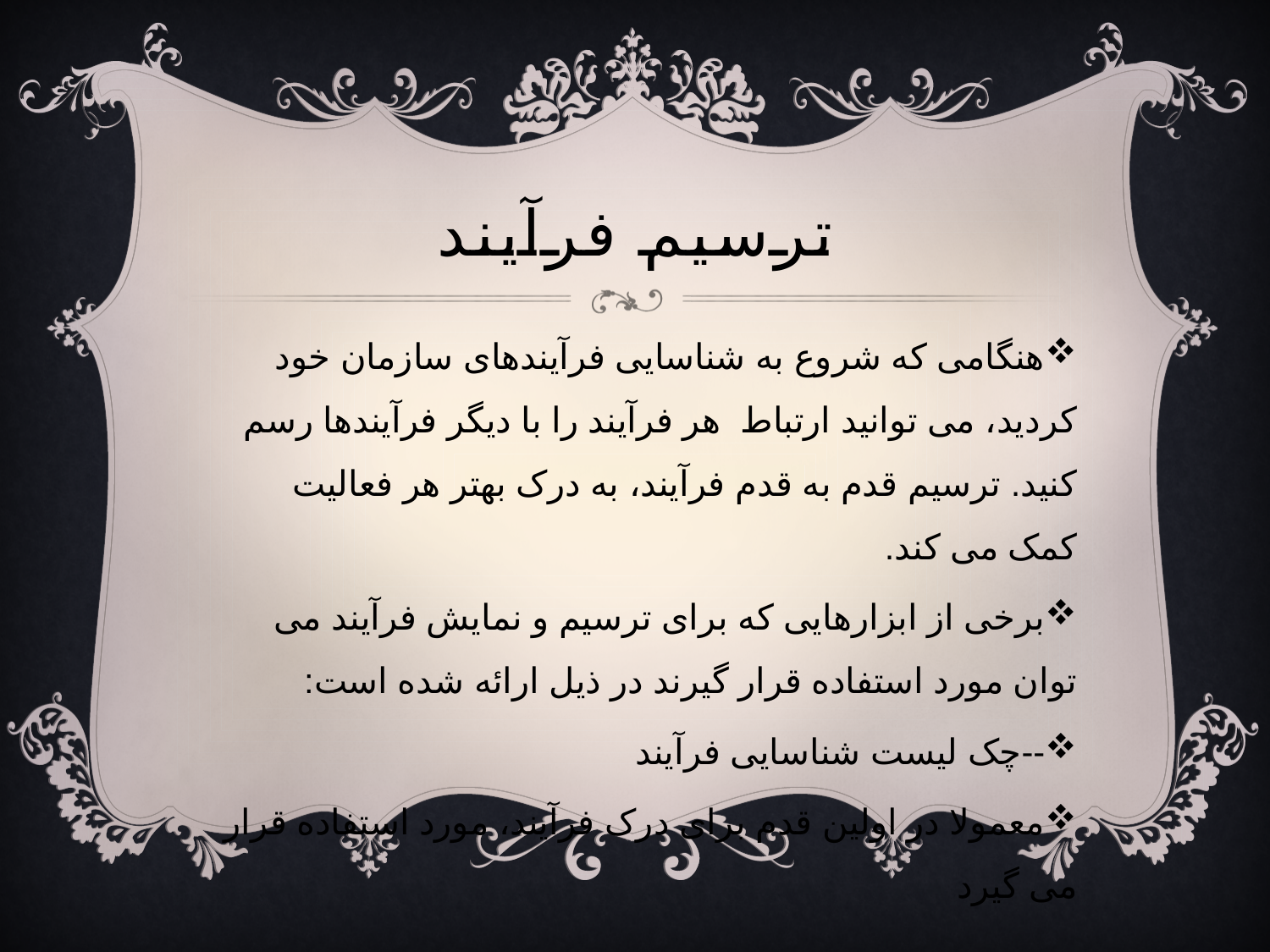

# ترسیم فرآیند
هنگامی که شروع به شناسایی فرآیندهای سازمان خود کردید، می توانید ارتباط  هر فرآیند را با دیگر فرآیندها رسم کنید. ترسیم قدم به قدم فرآیند، به درک بهتر هر فعالیت کمک می کند.
برخی از ابزارهایی که برای ترسیم و نمایش فرآیند می توان مورد استفاده قرار گیرند در ذیل ارائه شده است:
--چک لیست شناسایی فرآیند
معمولا در اولین قدم برای درک فرآیند، مورد استفاده قرار می گیرد